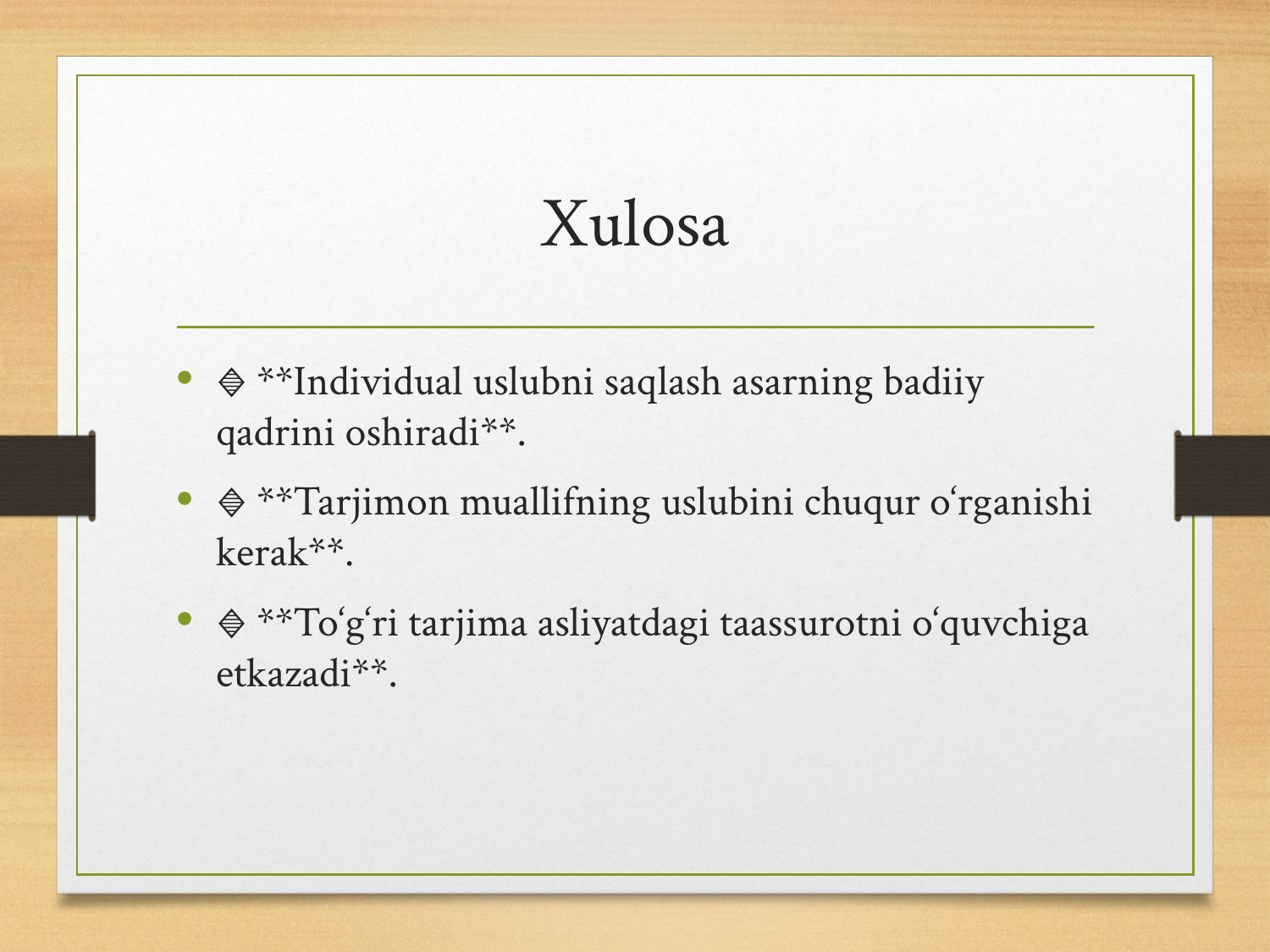

# Xulosa
🔹 **Individual uslubni saqlash asarning badiiy qadrini oshiradi**.
🔹 **Tarjimon muallifning uslubini chuqur o‘rganishi kerak**.
🔹 **To‘g‘ri tarjima asliyatdagi taassurotni o‘quvchiga etkazadi**.